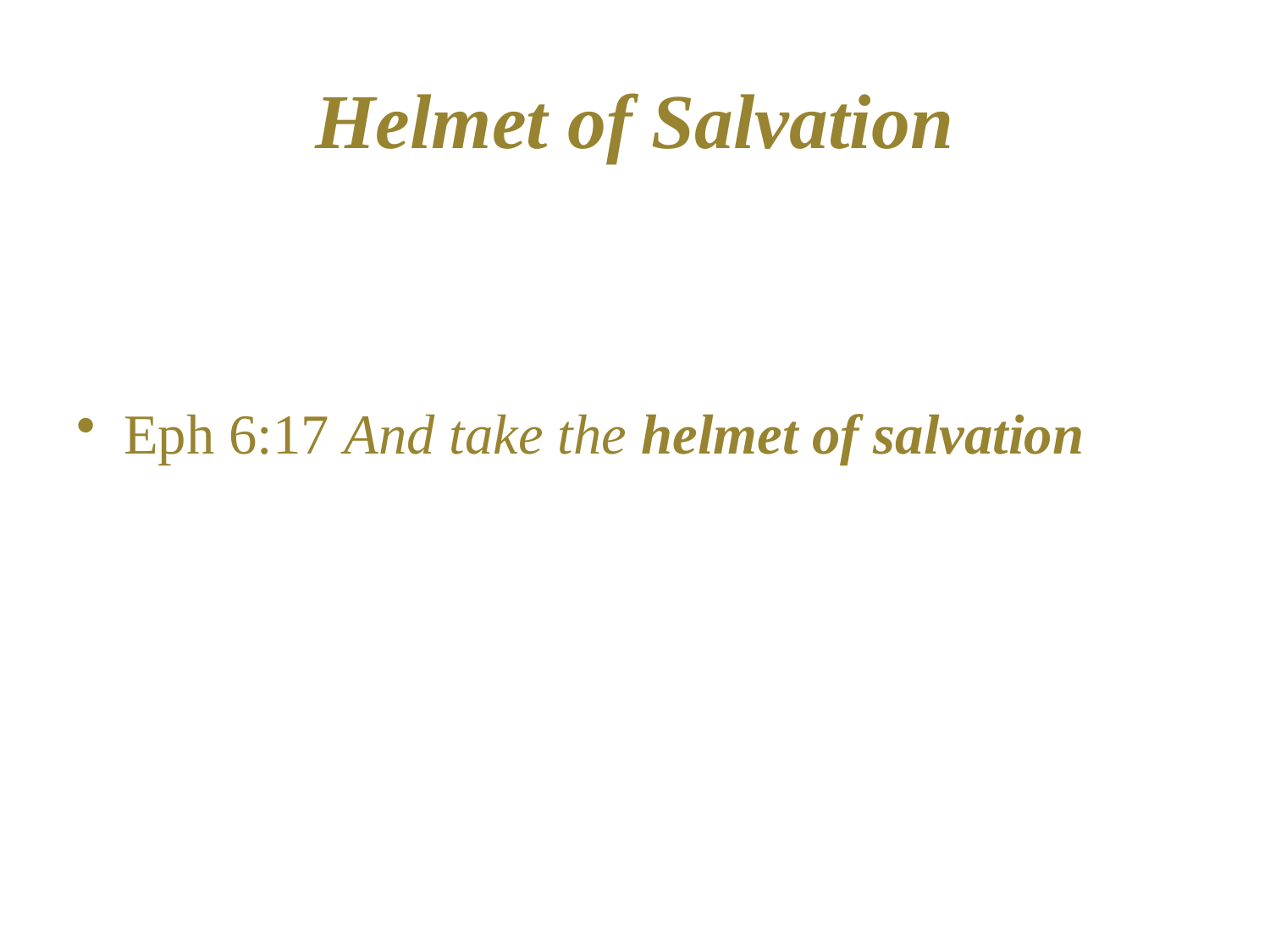

# Helmet of Salvation
Eph 6:17 And take the helmet of salvation